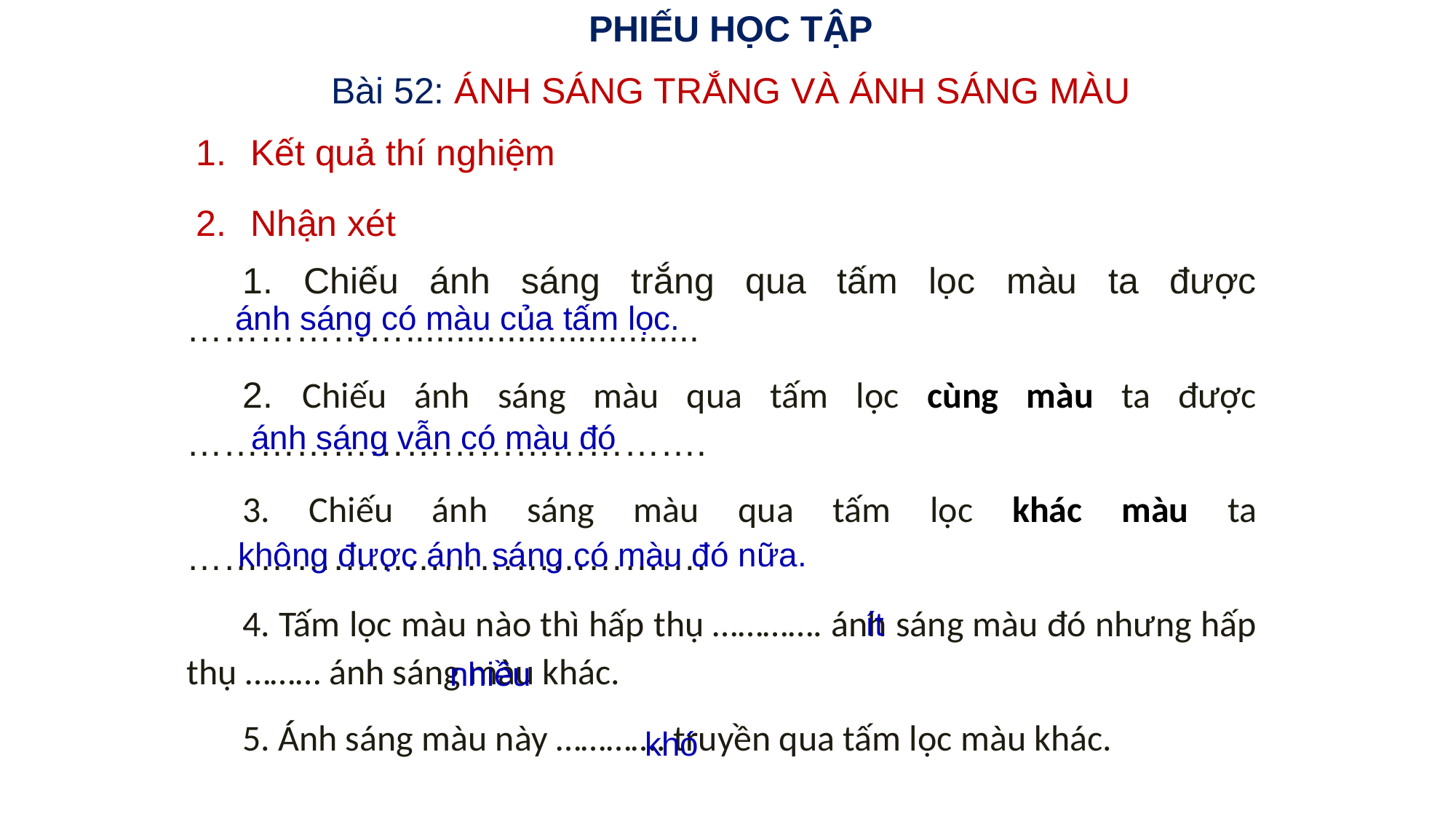

PHIẾU HỌC TẬP
Bài 52: ÁNH SÁNG TRẮNG VÀ ÁNH SÁNG MÀU
Kết quả thí nghiệm
Nhận xét

1. Chiếu ánh sáng trắng qua tấm lọc màu ta được ……………….............................
2. Chiếu ánh sáng màu qua tấm lọc cùng màu ta được …………………………………….
3. Chiếu ánh sáng màu qua tấm lọc khác màu ta …………………………………….
4. Tấm lọc màu nào thì hấp thụ …………. ánh sáng màu đó nhưng hấp thụ ……… ánh sáng màu khác.
5. Ánh sáng màu này …………. truyền qua tấm lọc màu khác.
ánh sáng có màu của tấm lọc.
ánh sáng vẫn có màu đó
không được ánh sáng có màu đó nữa.
ít
nhiều
khó